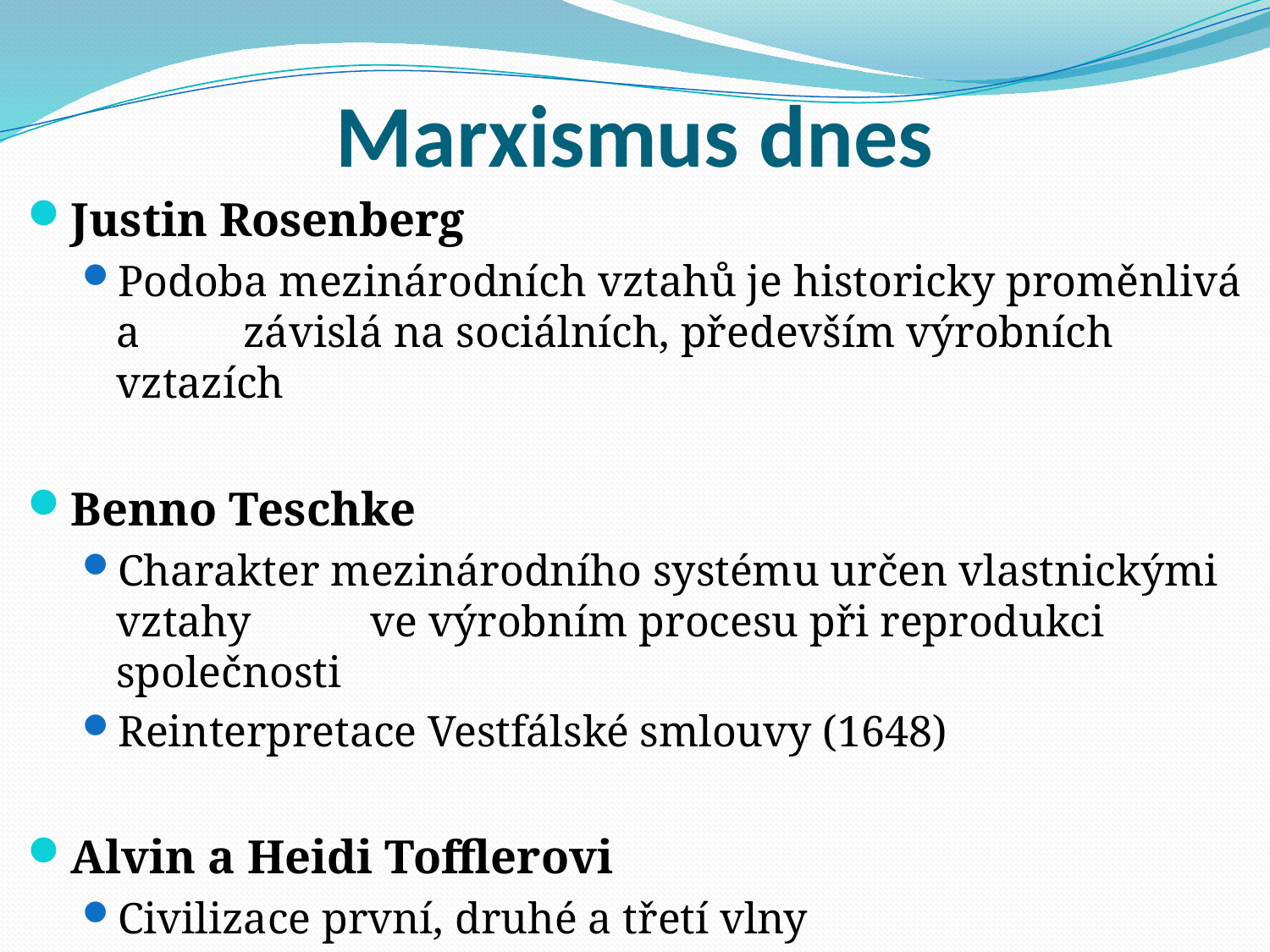

# Marxismus dnes
Justin Rosenberg
Podoba mezinárodních vztahů je historicky proměnlivá a 	závislá na sociálních, především výrobních vztazích

Benno Teschke
Charakter mezinárodního systému určen vlastnickými vztahy 	ve výrobním procesu při reprodukci společnosti
Reinterpretace Vestfálské smlouvy (1648)

Alvin a Heidi Tofflerovi
Civilizace první, druhé a třetí vlny
Způsob vedení války